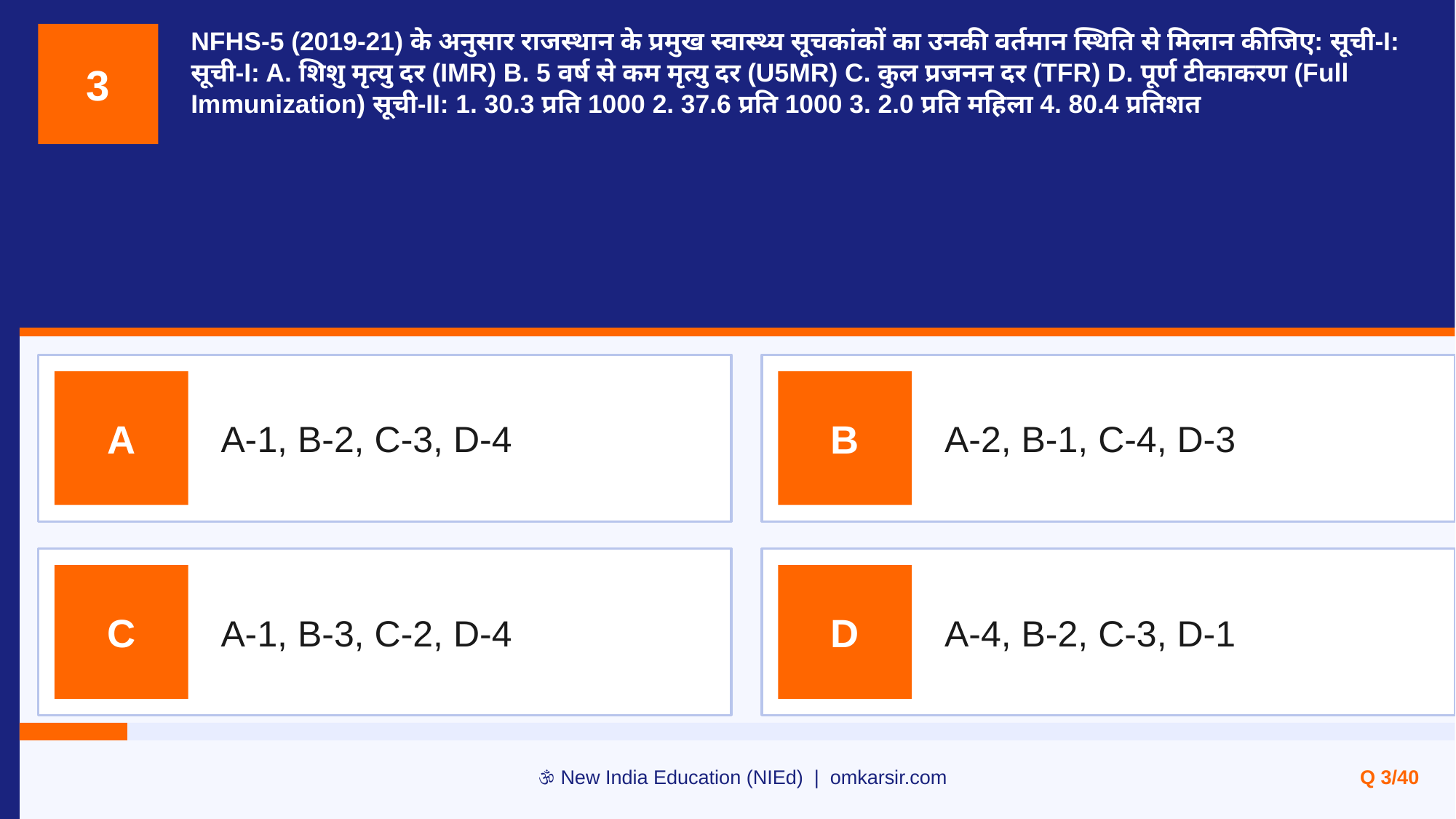

NFHS-5 (2019-21) के अनुसार राजस्थान के प्रमुख स्वास्थ्य सूचकांकों का उनकी वर्तमान स्थिति से मिलान कीजिए: सूची-I: सूची-I: A. शिशु मृत्यु दर (IMR) B. 5 वर्ष से कम मृत्यु दर (U5MR) C. कुल प्रजनन दर (TFR) D. पूर्ण टीकाकरण (Full Immunization) सूची-II: 1. 30.3 प्रति 1000 2. 37.6 प्रति 1000 3. 2.0 प्रति महिला 4. 80.4 प्रतिशत
3

A-1, B-2, C-3, D-4
A-2, B-1, C-4, D-3
A
B

A-1, B-3, C-2, D-4
A-4, B-2, C-3, D-1
C
D

🕉️ New India Education (NIEd)  |  omkarsir.com
Q 3/40